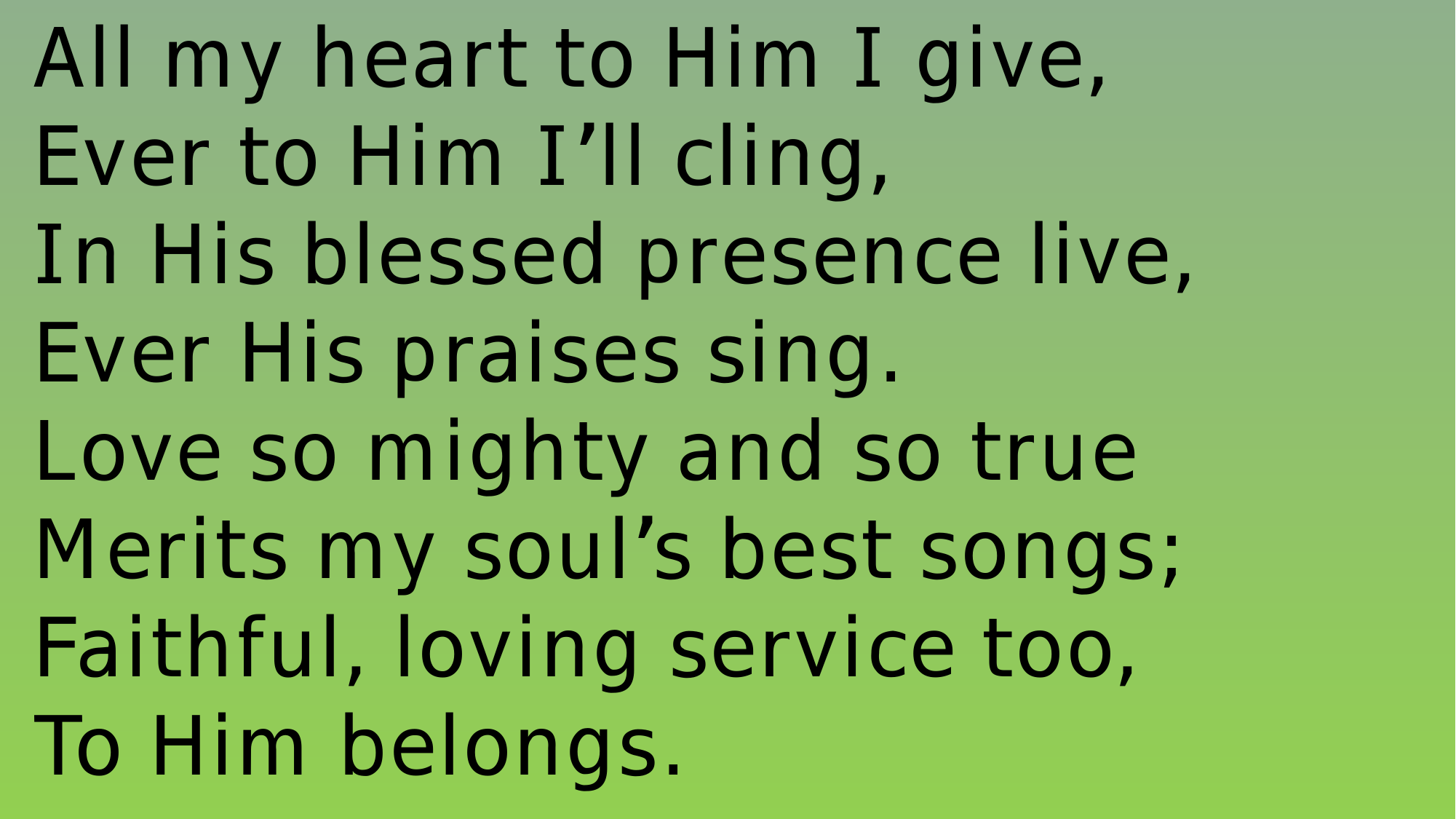

All my heart to Him I give,
 Ever to Him I’ll cling,
 In His blessed presence live,
 Ever His praises sing.
 Love so mighty and so true
 Merits my soul’s best songs;
 Faithful, loving service too,
 To Him belongs.